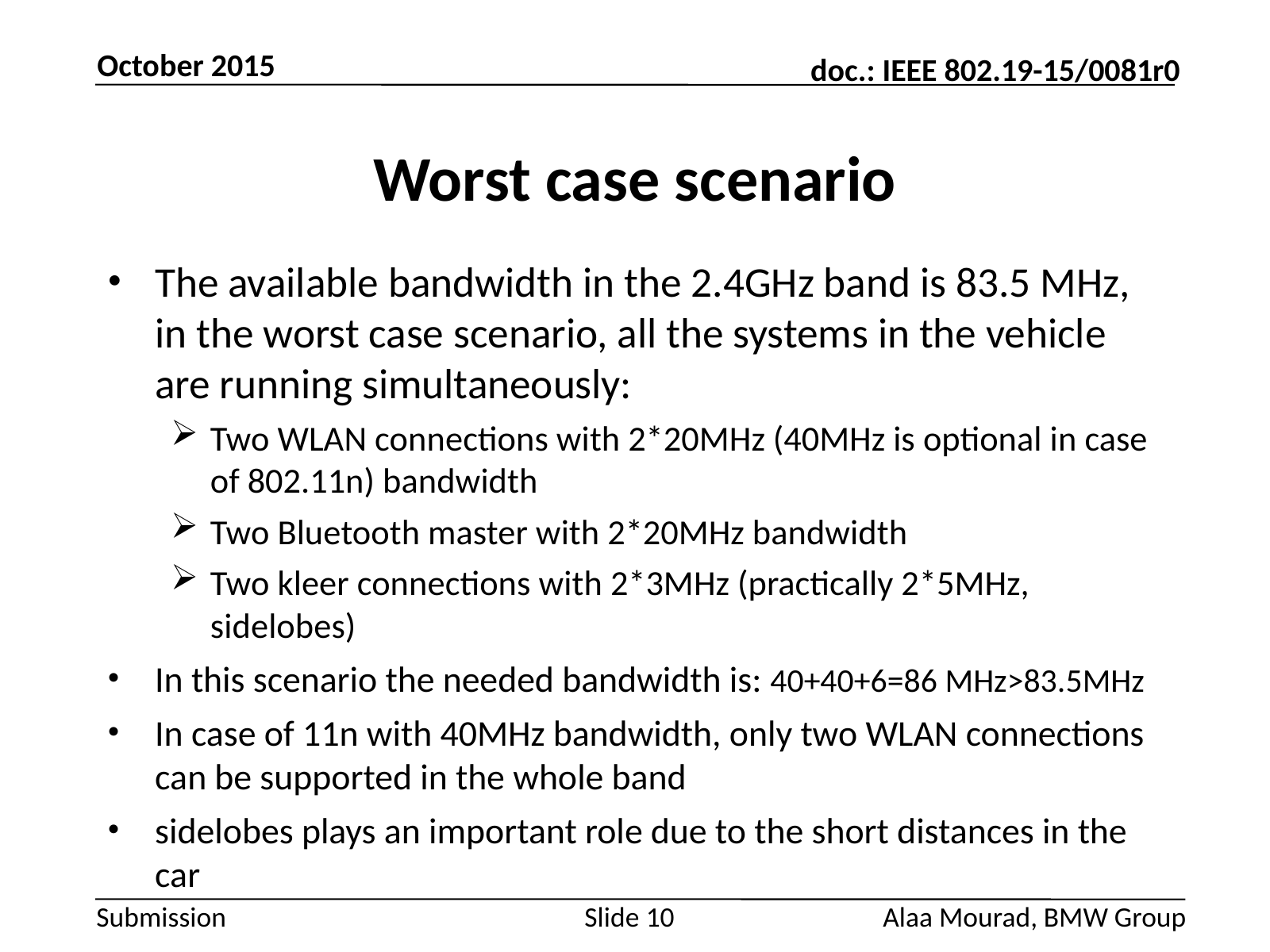

October 2015
# Worst case scenario
The available bandwidth in the 2.4GHz band is 83.5 MHz, in the worst case scenario, all the systems in the vehicle are running simultaneously:
Two WLAN connections with 2*20MHz (40MHz is optional in case of 802.11n) bandwidth
Two Bluetooth master with 2*20MHz bandwidth
Two kleer connections with 2*3MHz (practically 2*5MHz, sidelobes)
In this scenario the needed bandwidth is: 40+40+6=86 MHz>83.5MHz
In case of 11n with 40MHz bandwidth, only two WLAN connections can be supported in the whole band
sidelobes plays an important role due to the short distances in the car
Alaa Mourad, BMW Group
Slide 10